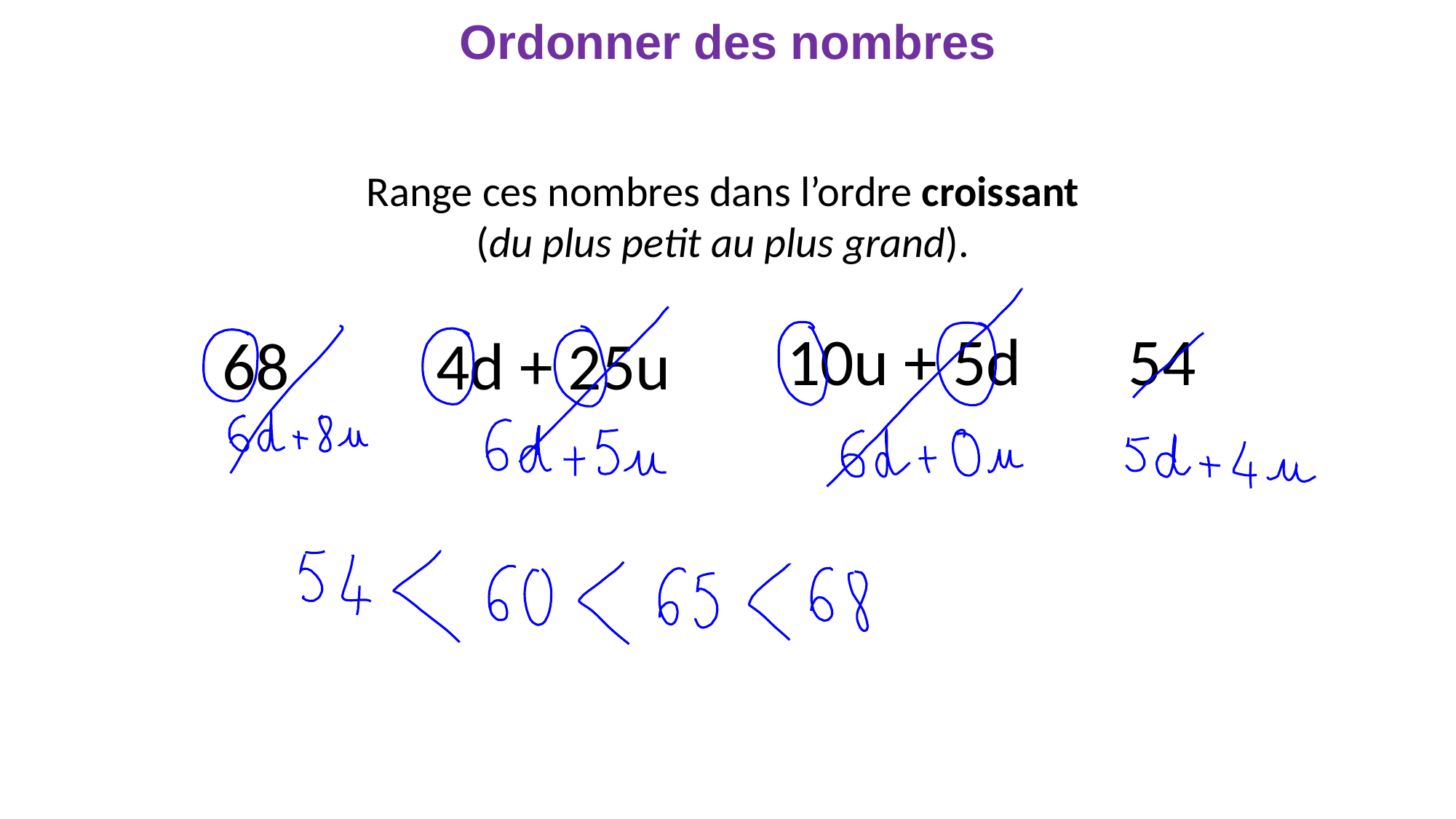

# Ordonner des nombres
Range ces nombres dans l’ordre croissant
(du plus petit au plus grand).

54
10u + 5d
68
4d + 25u